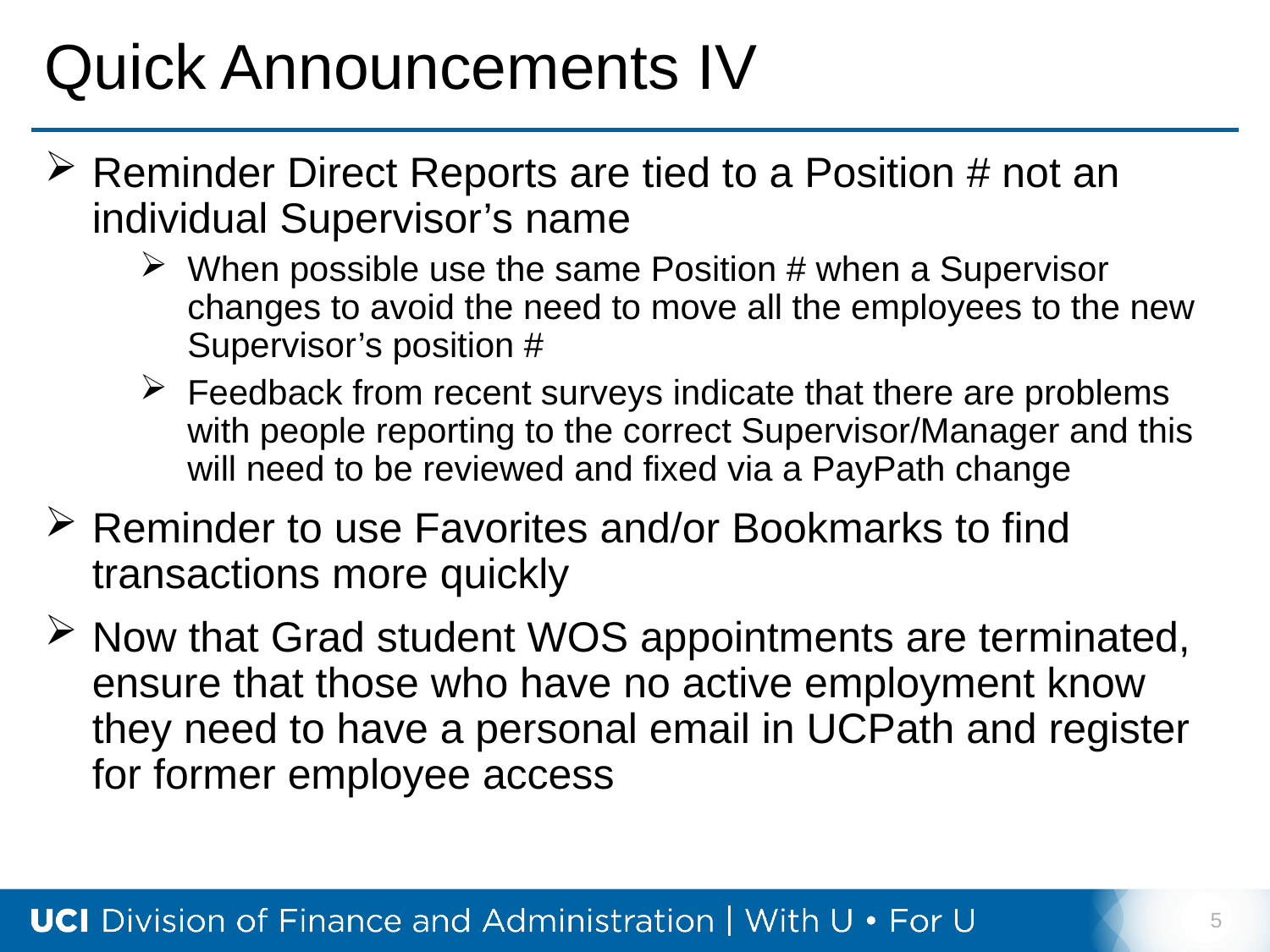

# Quick Announcements IV
Reminder Direct Reports are tied to a Position # not an individual Supervisor’s name
When possible use the same Position # when a Supervisor changes to avoid the need to move all the employees to the new Supervisor’s position #
Feedback from recent surveys indicate that there are problems with people reporting to the correct Supervisor/Manager and this will need to be reviewed and fixed via a PayPath change
Reminder to use Favorites and/or Bookmarks to find transactions more quickly
Now that Grad student WOS appointments are terminated, ensure that those who have no active employment know  they need to have a personal email in UCPath and register for former employee access

5